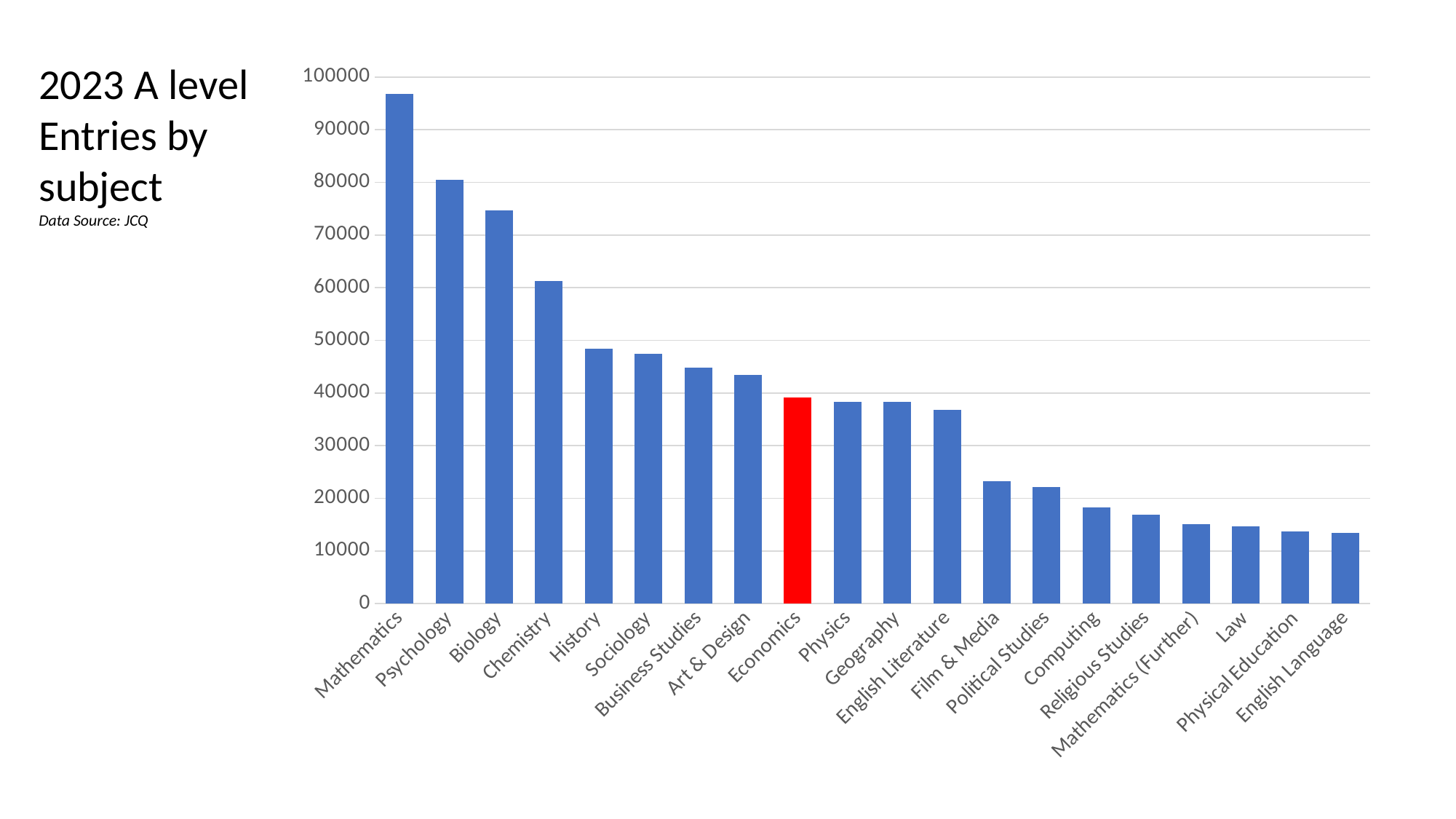

2023 A level Entries by subject
Data Source: JCQ

### Chart

| Category |  |
|---|---|
| Mathematics | 96853.0 |
| Psychology | 80493.0 |
| Biology | 74650.0 |
| Chemistry | 61284.0 |
| History | 48378.0 |
| Sociology | 47436.0 |
| Business Studies | 44852.0 |
| Art & Design | 43464.0 |
| Economics | 39141.0 |
| Physics | 38379.0 |
| Geography | 38264.0 |
| English Literature | 36743.0 |
| Film & Media | 23193.0 |
| Political Studies | 22163.0 |
| Computing | 18306.0 |
| Religious Studies | 16853.0 |
| Mathematics (Further) | 15080.0 |
| Law | 14703.0 |
| Physical Education | 13658.0 |
| English Language | 13394.0 |